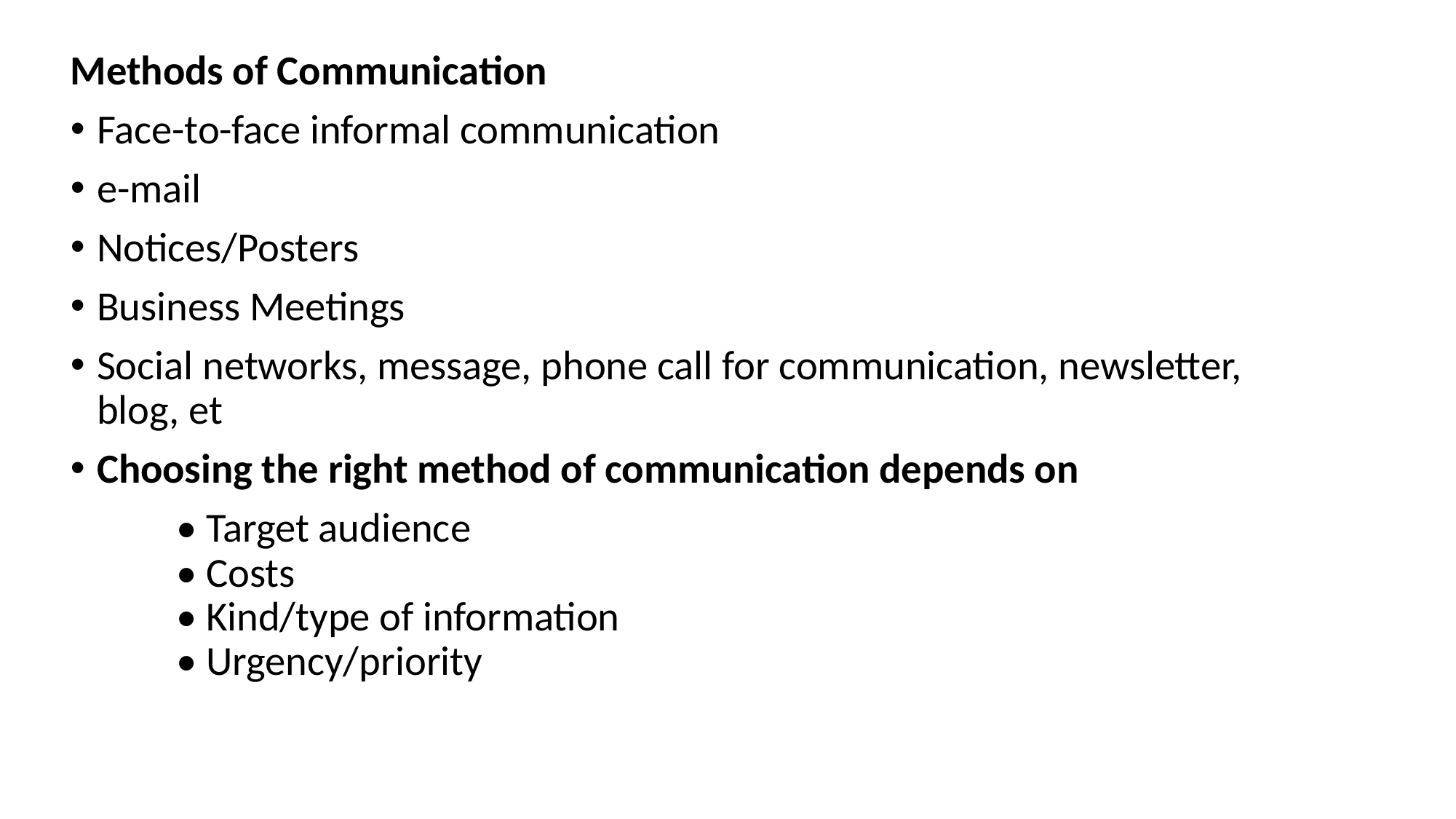

Methods of Communication
Face-to-face informal communication
e-mail
Notices/Posters
Business Meetings
Social networks, message, phone call for communication, newsletter, blog, et
Choosing the right method of communication depends on
	• Target audience
	• Costs
	• Kind/type of information
	• Urgency/priority

#